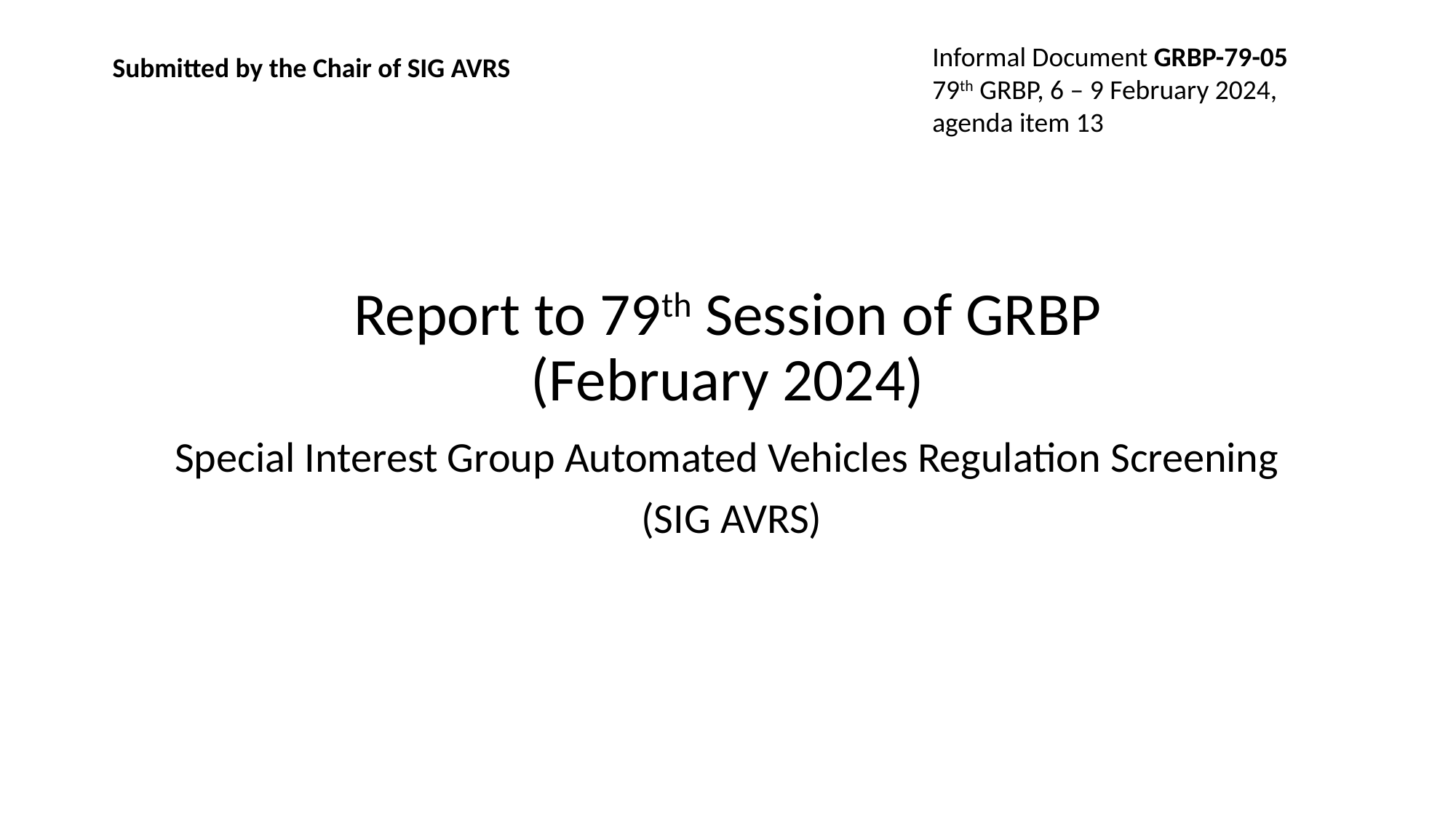

Informal Document GRBP-79-05
79th GRBP, 6 – 9 February 2024,
agenda item 13
Submitted by the Chair of SIG AVRS
# Report to 79th Session of GRBP (February 2024)
Special Interest Group Automated Vehicles Regulation Screening
(SIG AVRS)